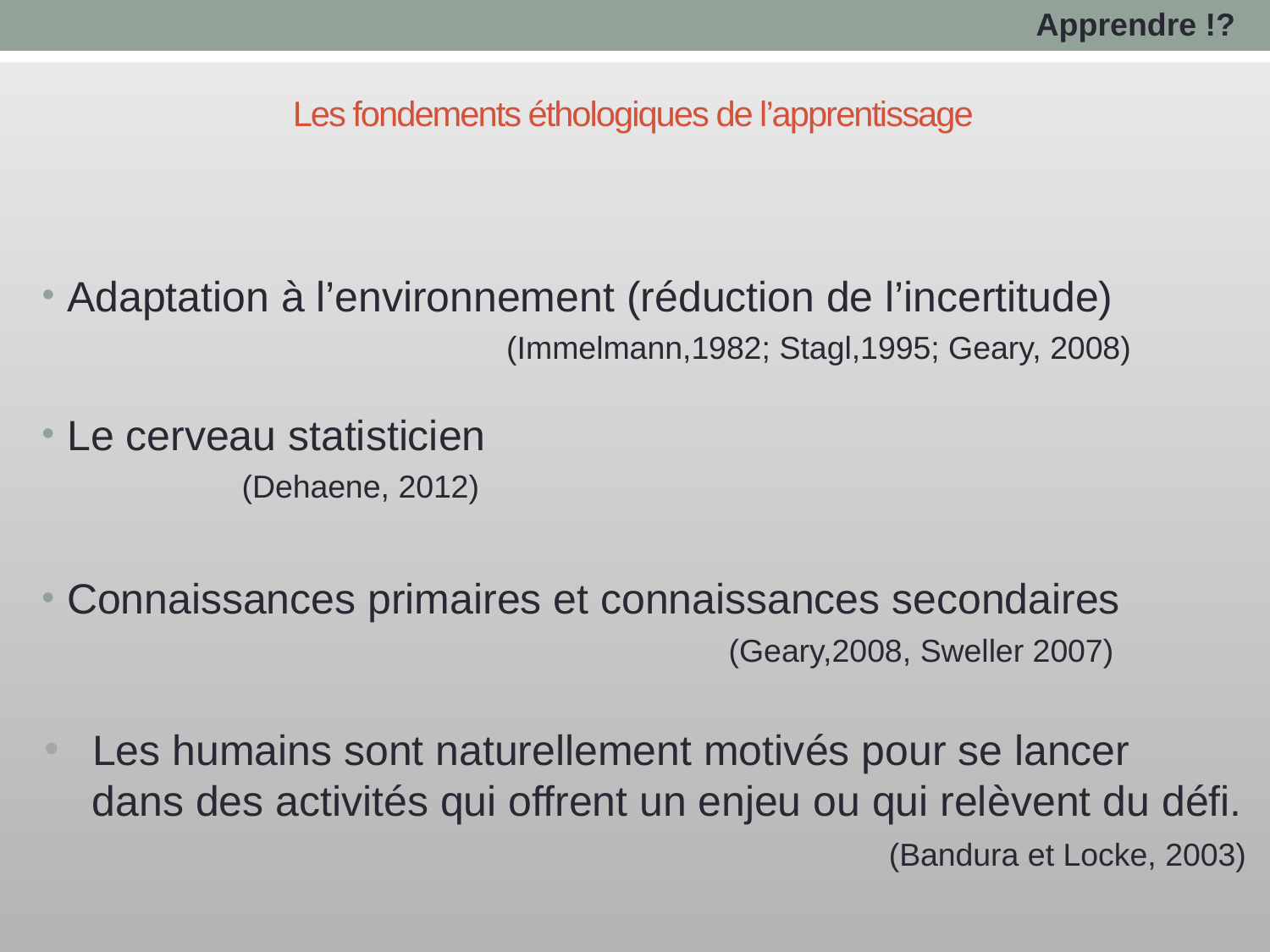

Apprendre !?
# Les fondements éthologiques de l’apprentissage
Adaptation à l’environnement (réduction de l’incertitude)

(Immelmann,1982; Stagl,1995; Geary, 2008)
Le cerveau statisticien

(Dehaene, 2012)
Connaissances primaires et connaissances secondaires

(Geary,2008, Sweller 2007)
Les humains sont naturellement motivés pour se lancer
    dans des activités qui offrent un enjeu ou qui relèvent du défi.

(Bandura et Locke, 2003)